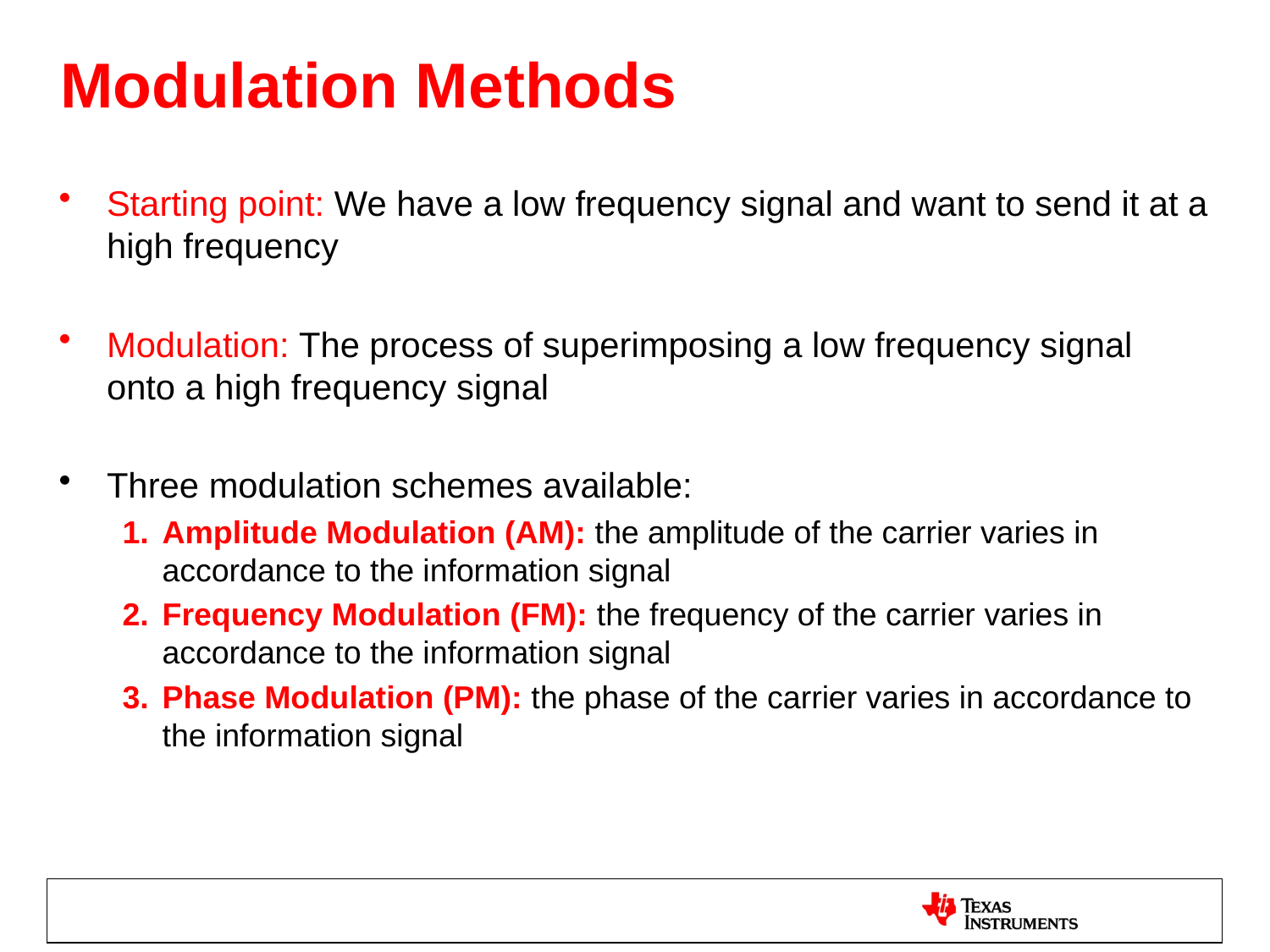

# Modulation Methods
Starting point: We have a low frequency signal and want to send it at a high frequency

Modulation: The process of superimposing a low frequency signal onto a high frequency signal

Three modulation schemes available:
Amplitude Modulation (AM): the amplitude of the carrier varies in accordance to the information signal
Frequency Modulation (FM): the frequency of the carrier varies in accordance to the information signal
Phase Modulation (PM): the phase of the carrier varies in accordance to the information signal